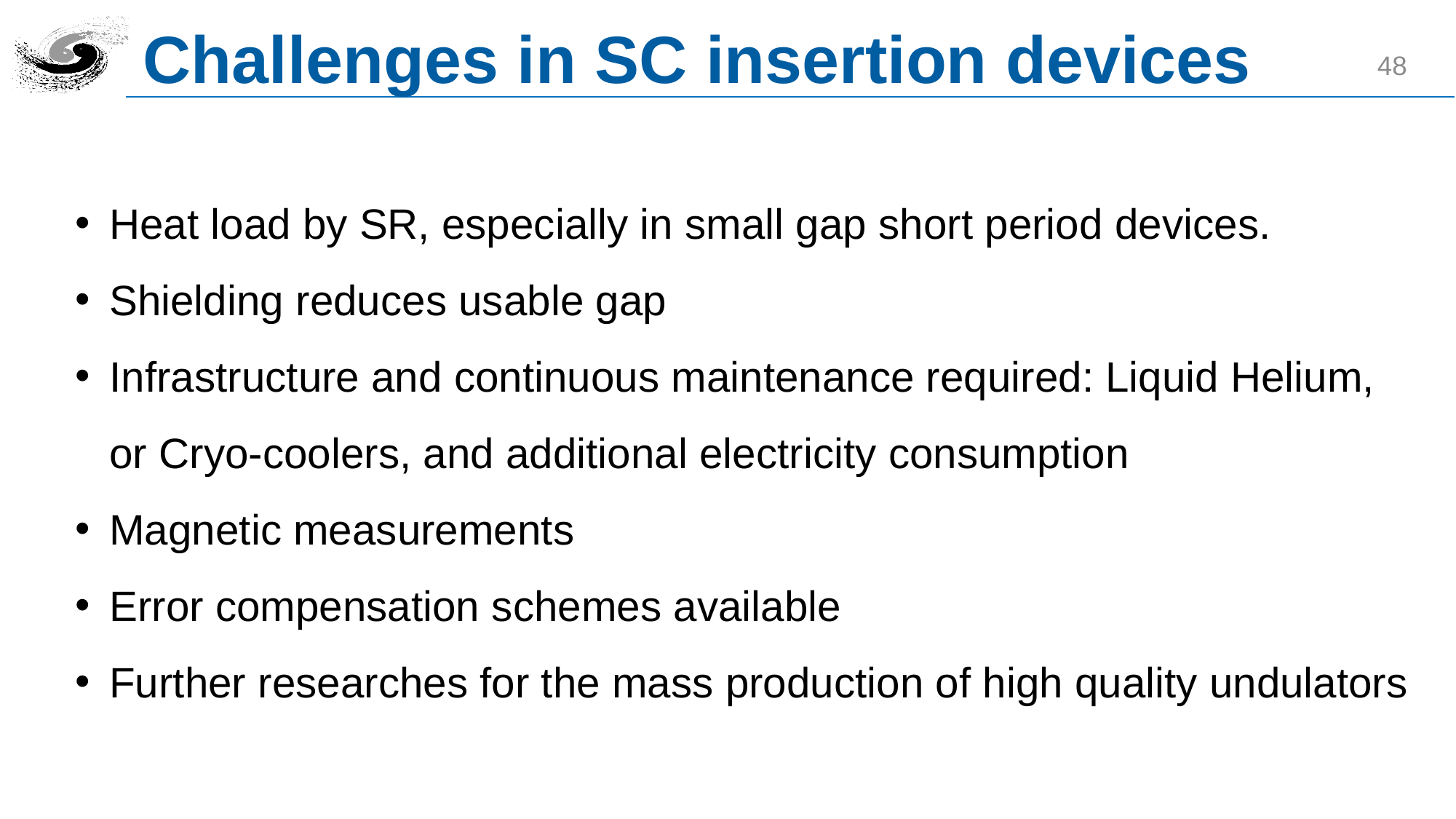

# Challenges in SC insertion devices
48
Heat load by SR, especially in small gap short period devices.
Shielding reduces usable gap
Infrastructure and continuous maintenance required: Liquid Helium, or Cryo-coolers, and additional electricity consumption
Magnetic measurements
Error compensation schemes available
Further researches for the mass production of high quality undulators